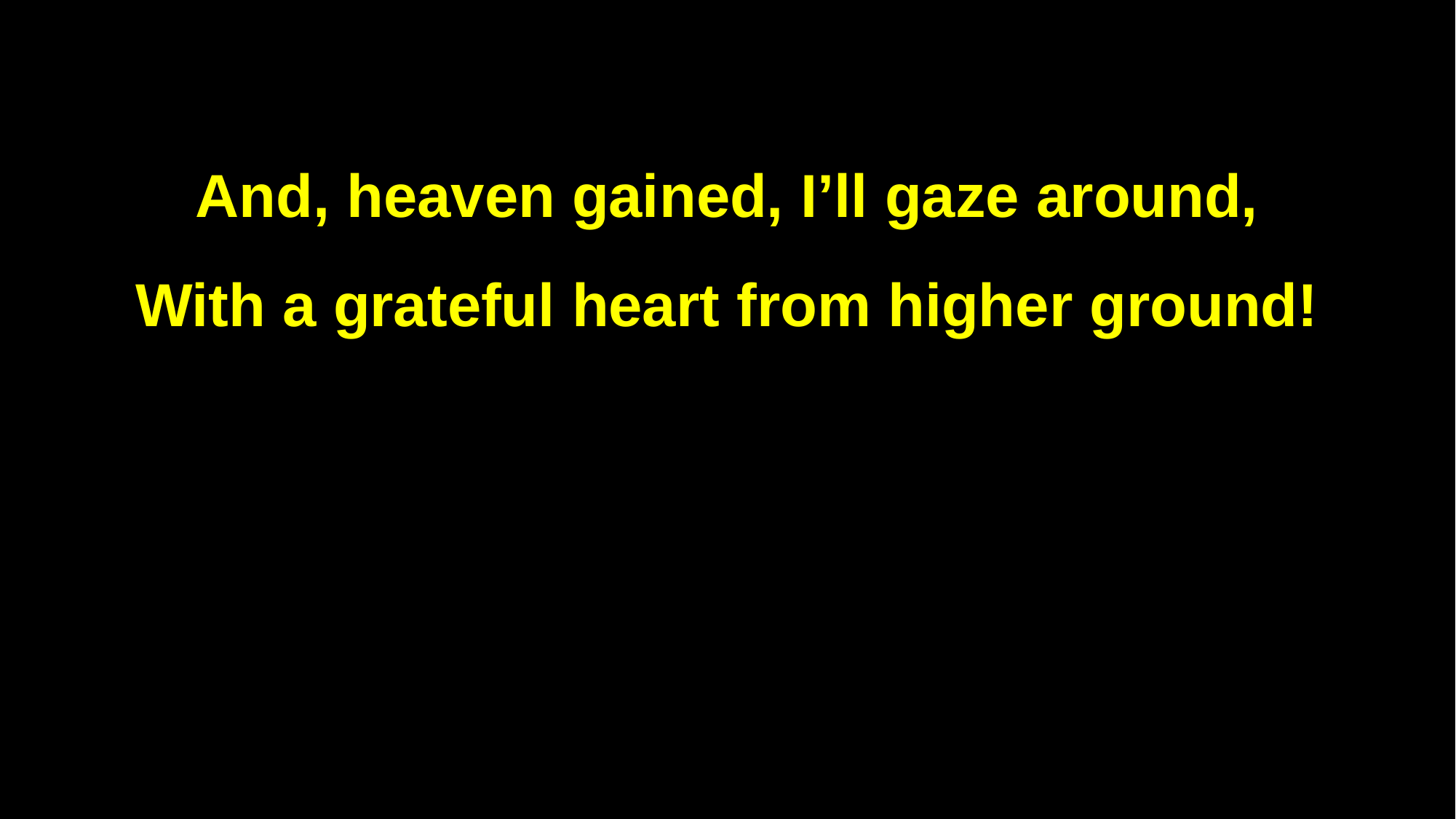

And, heaven gained, I’ll gaze around,
With a grateful heart from higher ground!